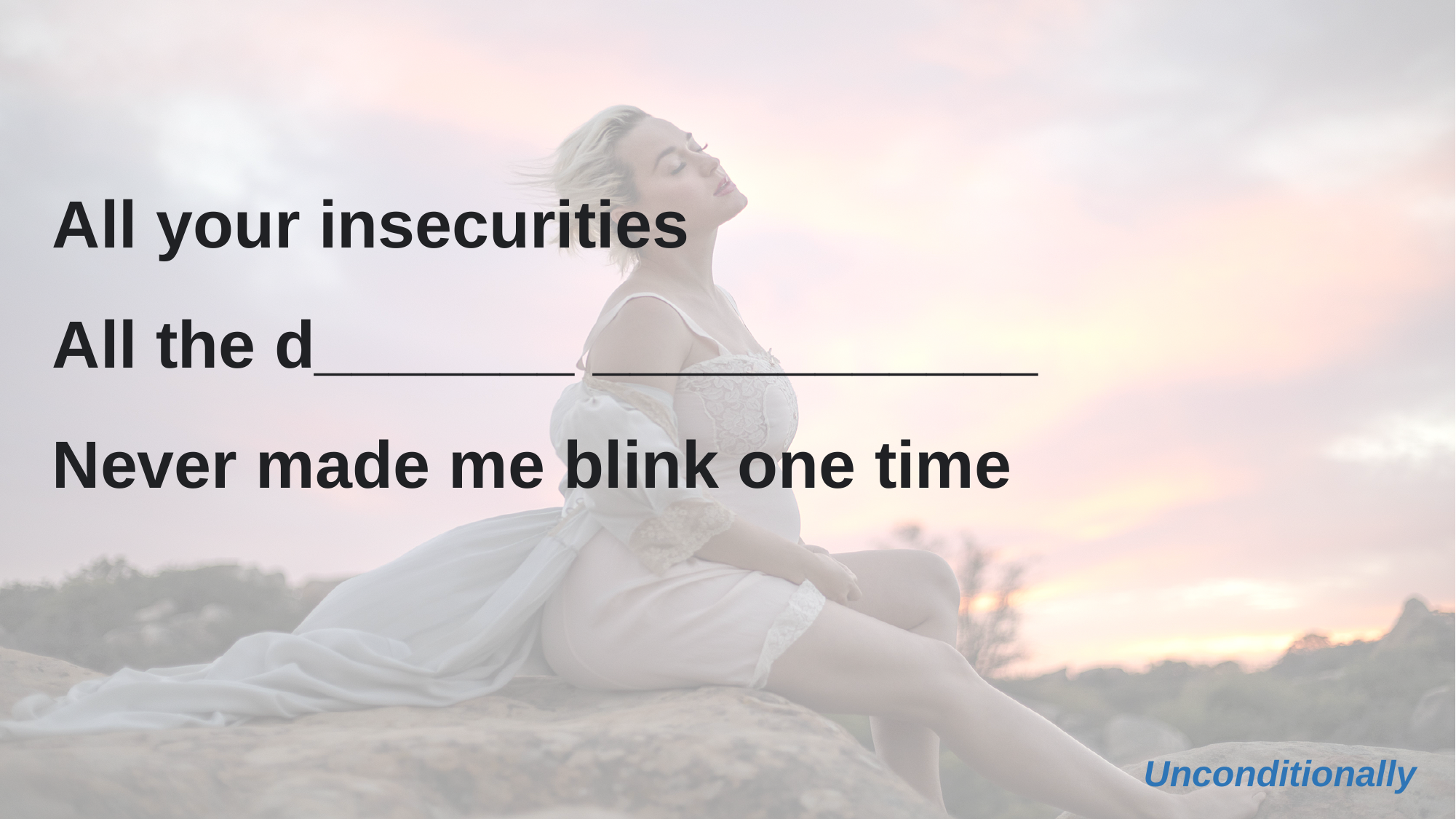

All your insecurities
All the d_______ ____________
Never made me blink one time
Unconditionally